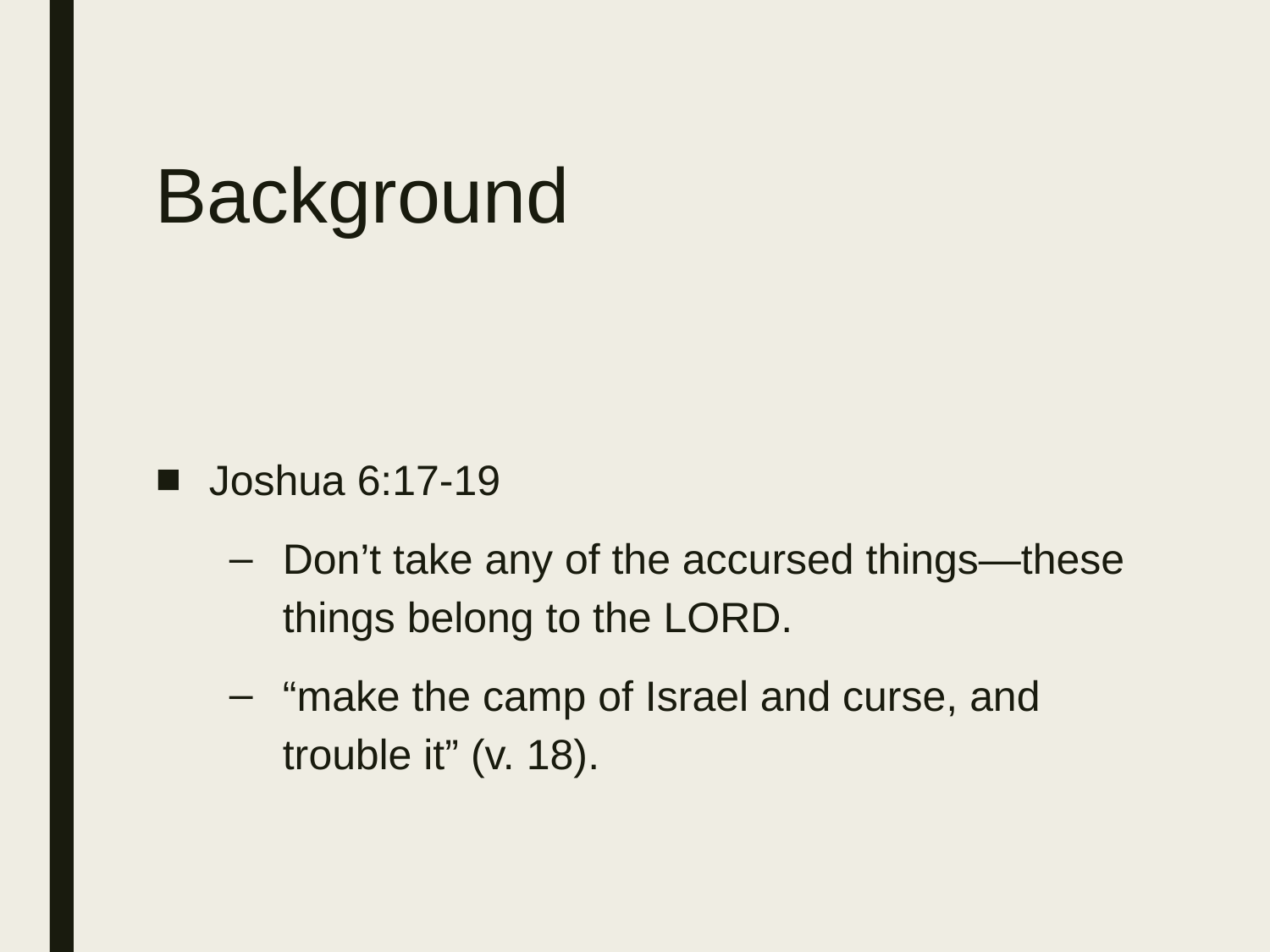

# Background
Joshua 6:17-19
Don’t take any of the accursed things—these things belong to the LORD.
“make the camp of Israel and curse, and trouble it” (v. 18).